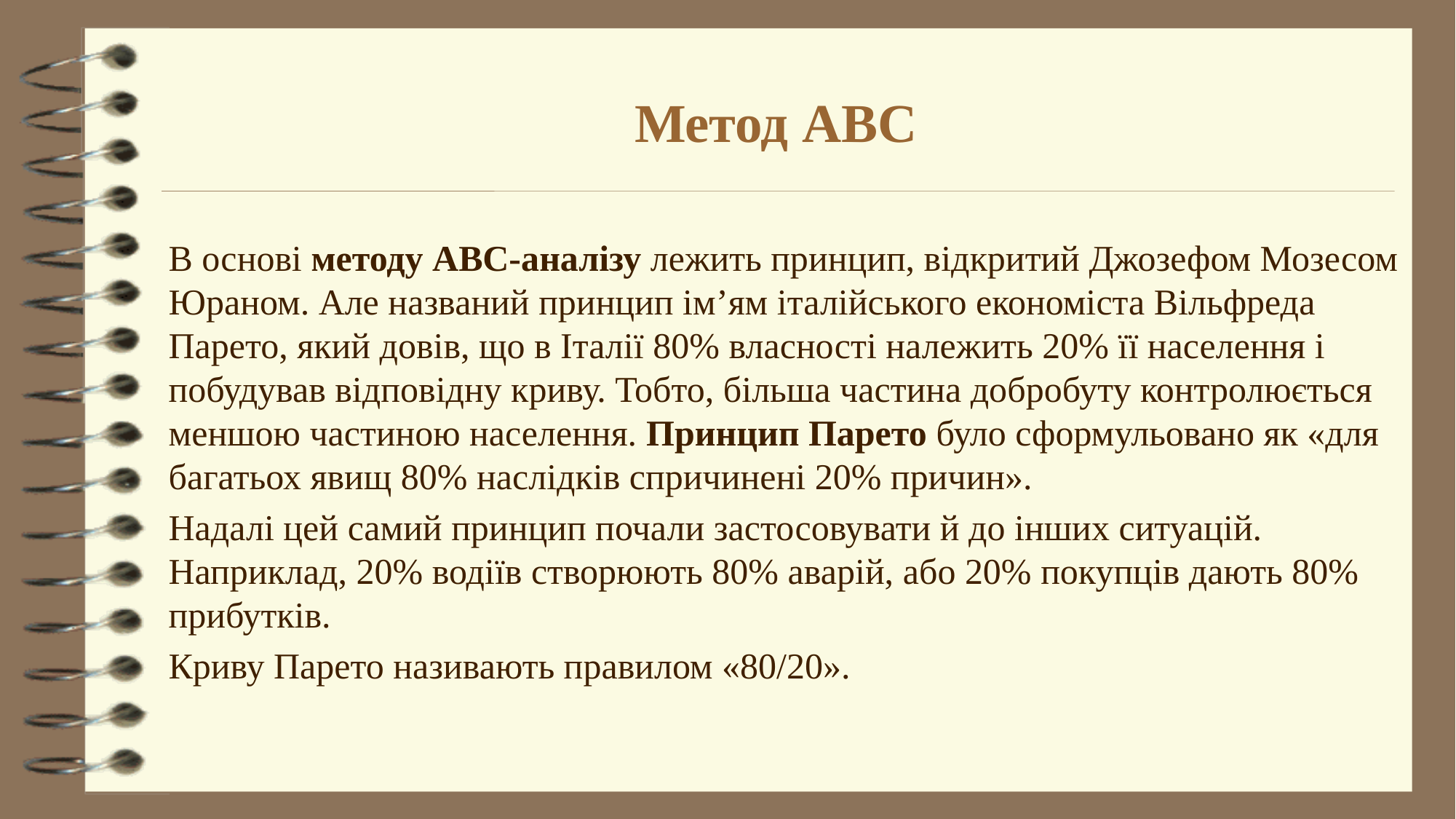

# Метод АВС
В основі методу АВС-аналізу лежить принцип, відкритий Джозефом Мозесом Юраном. Але названий принцип ім’ям італійського економіста Вільфреда Парето, який довів, що в Італії 80% власності належить 20% її населення і побудував відповідну криву. Тобто, більша частина добробуту контролюється меншою частиною населення. Принцип Парето було сформульовано як «для багатьох явищ 80% наслідків спричинені 20% причин».
Надалі цей самий принцип почали застосовувати й до інших ситуацій. Наприклад, 20% водіїв створюють 80% аварій, або 20% покупців дають 80% прибутків.
Криву Парето називають правилом «80/20».